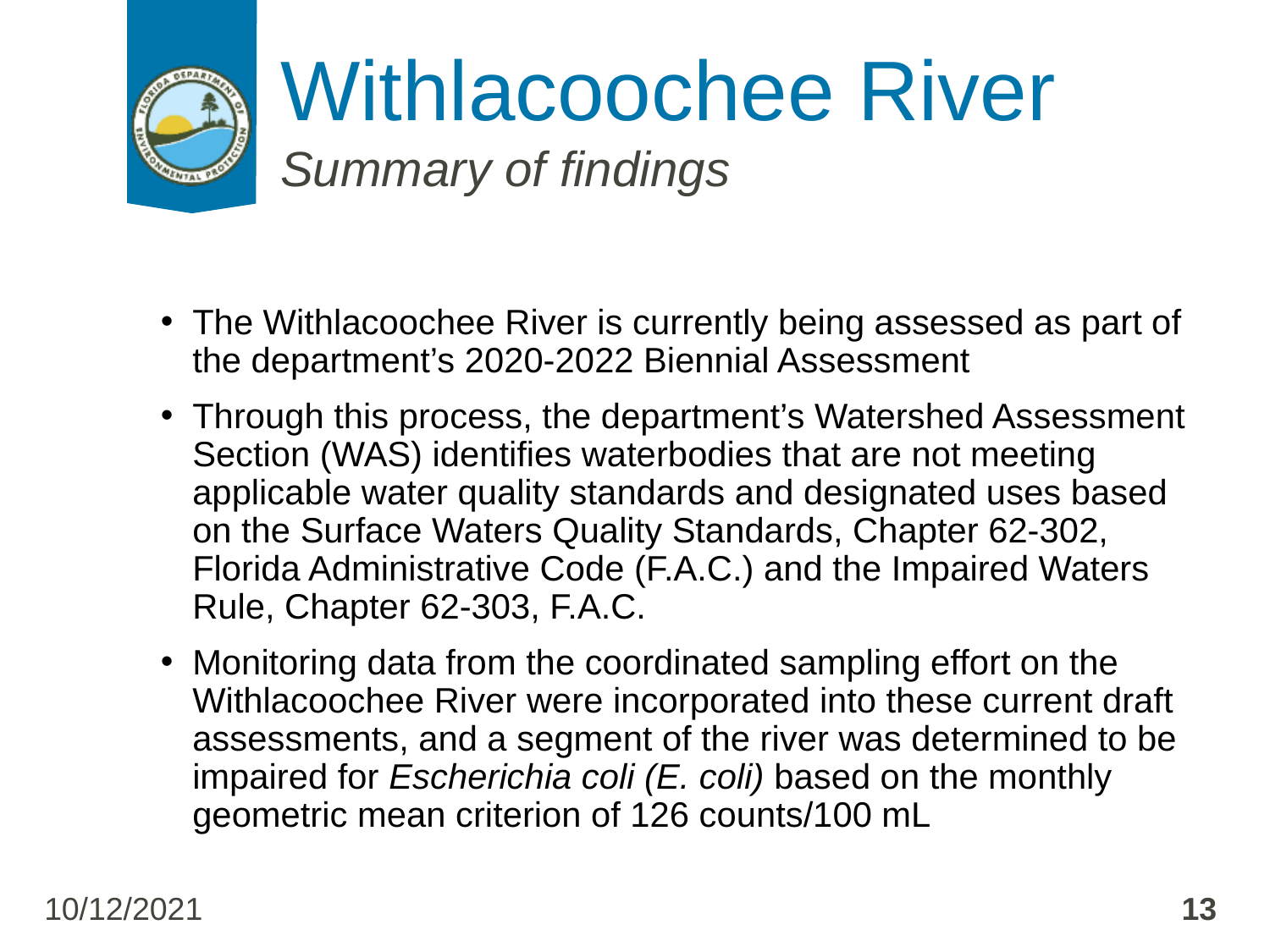

# Withlacoochee River
Summary of findings
The Withlacoochee River is currently being assessed as part of the department’s 2020-2022 Biennial Assessment
Through this process, the department’s Watershed Assessment Section (WAS) identifies waterbodies that are not meeting applicable water quality standards and designated uses based on the Surface Waters Quality Standards, Chapter 62-302, Florida Administrative Code (F.A.C.) and the Impaired Waters Rule, Chapter 62-303, F.A.C.
Monitoring data from the coordinated sampling effort on the Withlacoochee River were incorporated into these current draft assessments, and a segment of the river was determined to be impaired for Escherichia coli (E. coli) based on the monthly geometric mean criterion of 126 counts/100 mL
10/12/2021